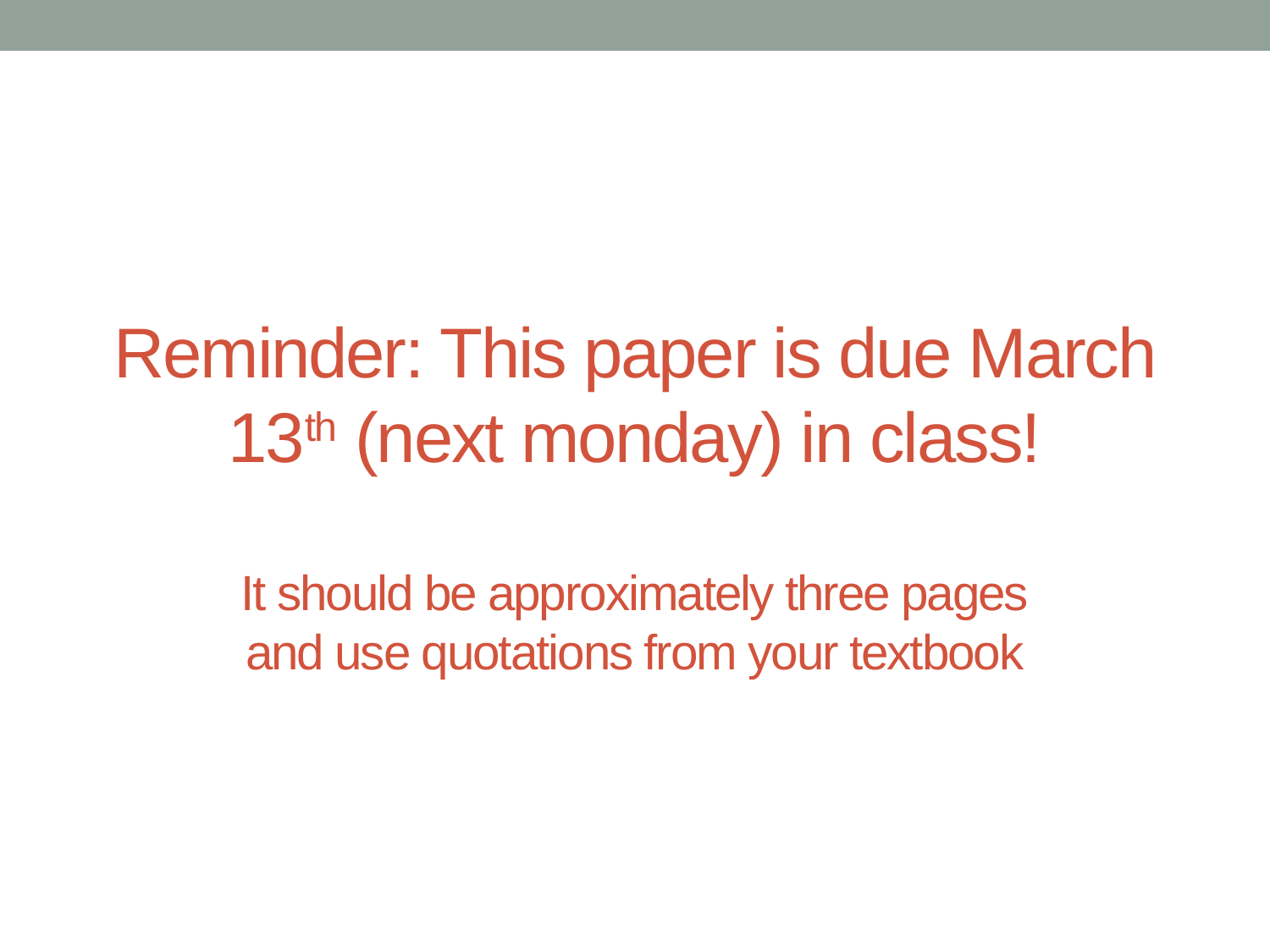

# Reminder: This paper is due March 13th (next monday) in class! It should be approximately three pages and use quotations from your textbook